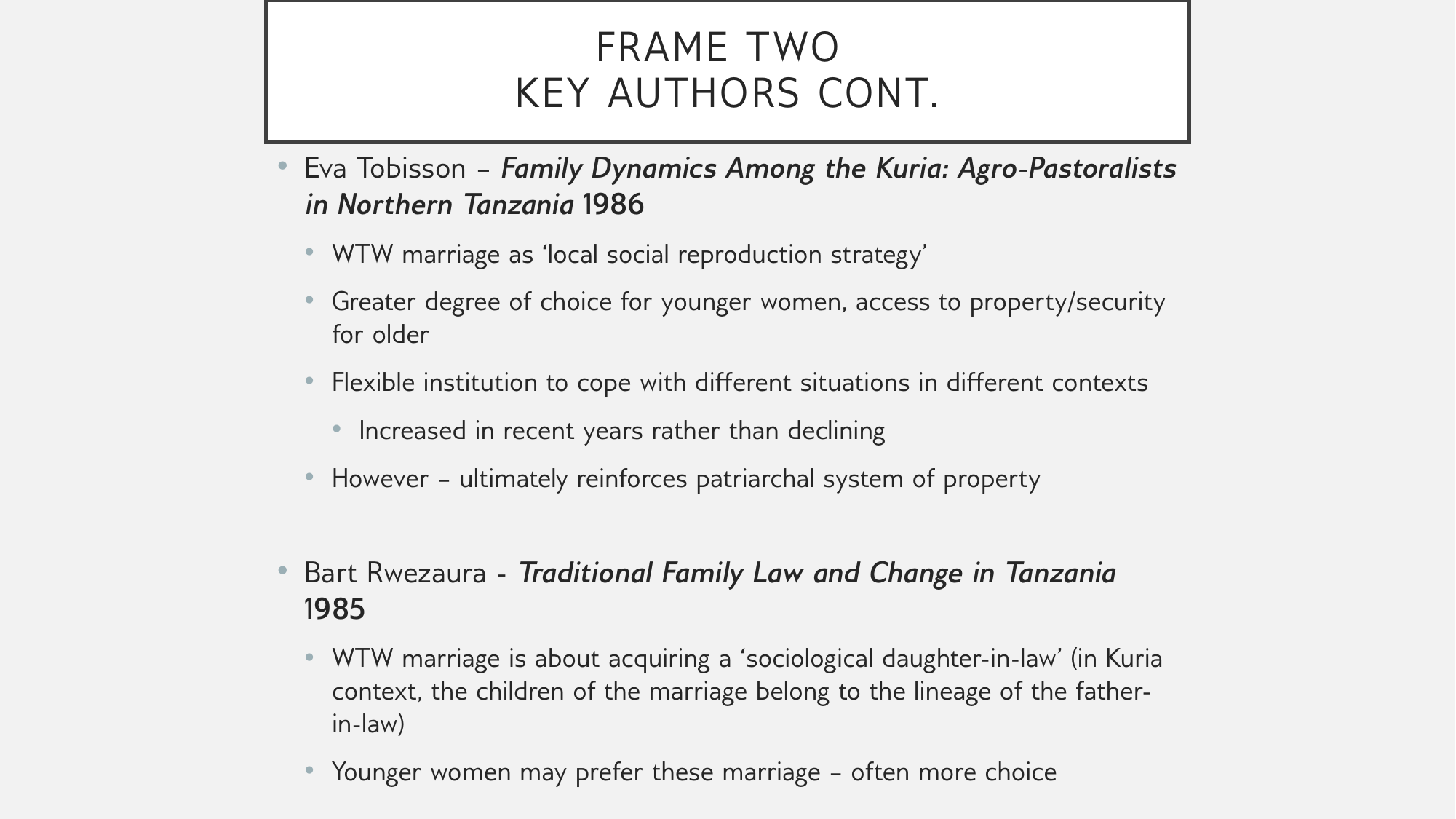

# Frame two Key authors cont.
Eva Tobisson – Family Dynamics Among the Kuria: Agro-Pastoralists in Northern Tanzania 1986
WTW marriage as ‘local social reproduction strategy’
Greater degree of choice for younger women, access to property/security for older
Flexible institution to cope with different situations in different contexts
Increased in recent years rather than declining
However – ultimately reinforces patriarchal system of property

Bart Rwezaura - Traditional Family Law and Change in Tanzania 1985
WTW marriage is about acquiring a ‘sociological daughter-in-law’ (in Kuria context, the children of the marriage belong to the lineage of the father-in-law)
Younger women may prefer these marriage – often more choice